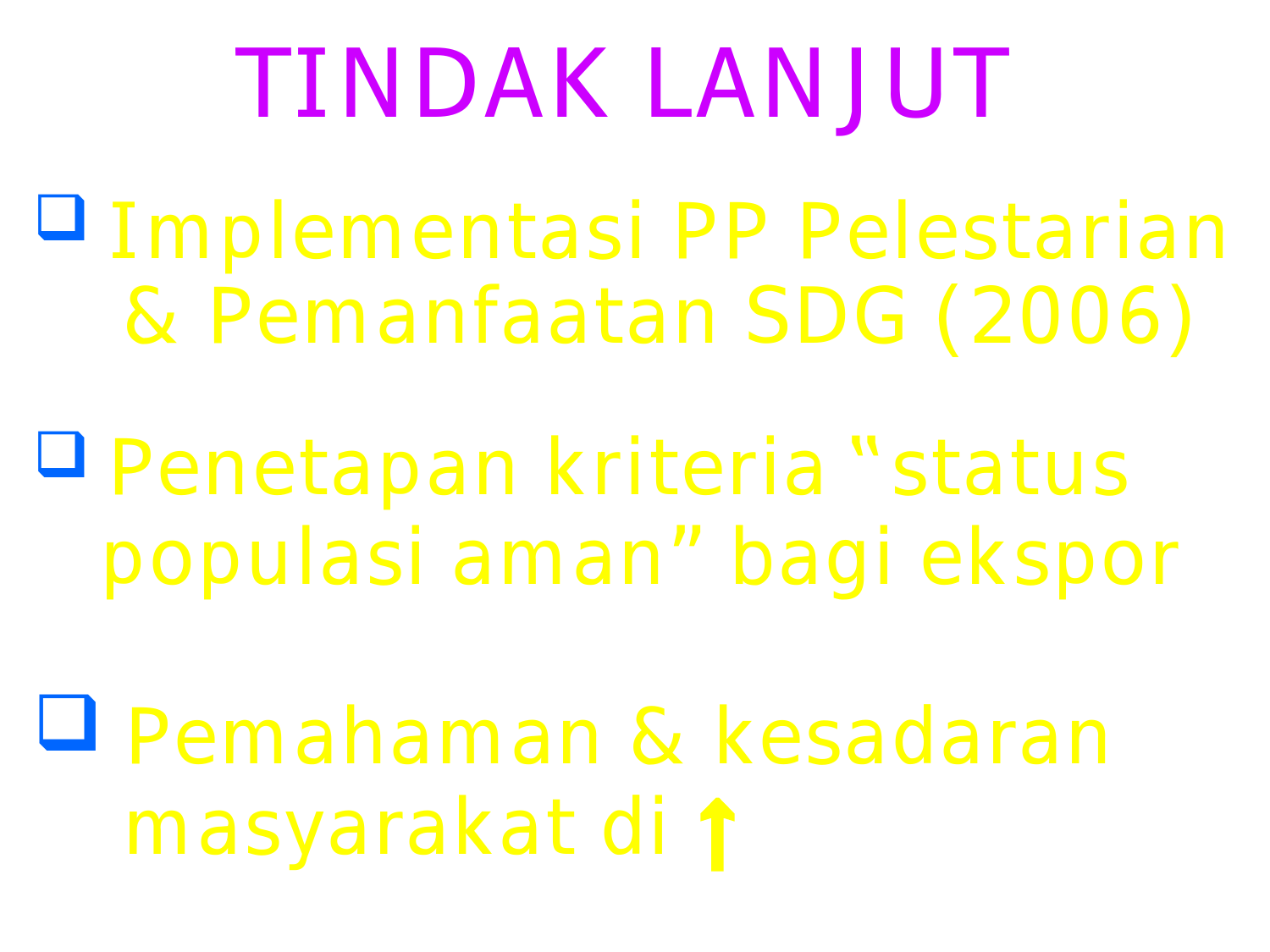

TINDAK LANJUT

 Implementasi PP Pelestarian
    & Pemanfaatan SDG (2006)

 Penetapan kriteria “status
   populasi aman” bagi ekspor

 Pemahaman & kesadaran
    masyarakat di ↑